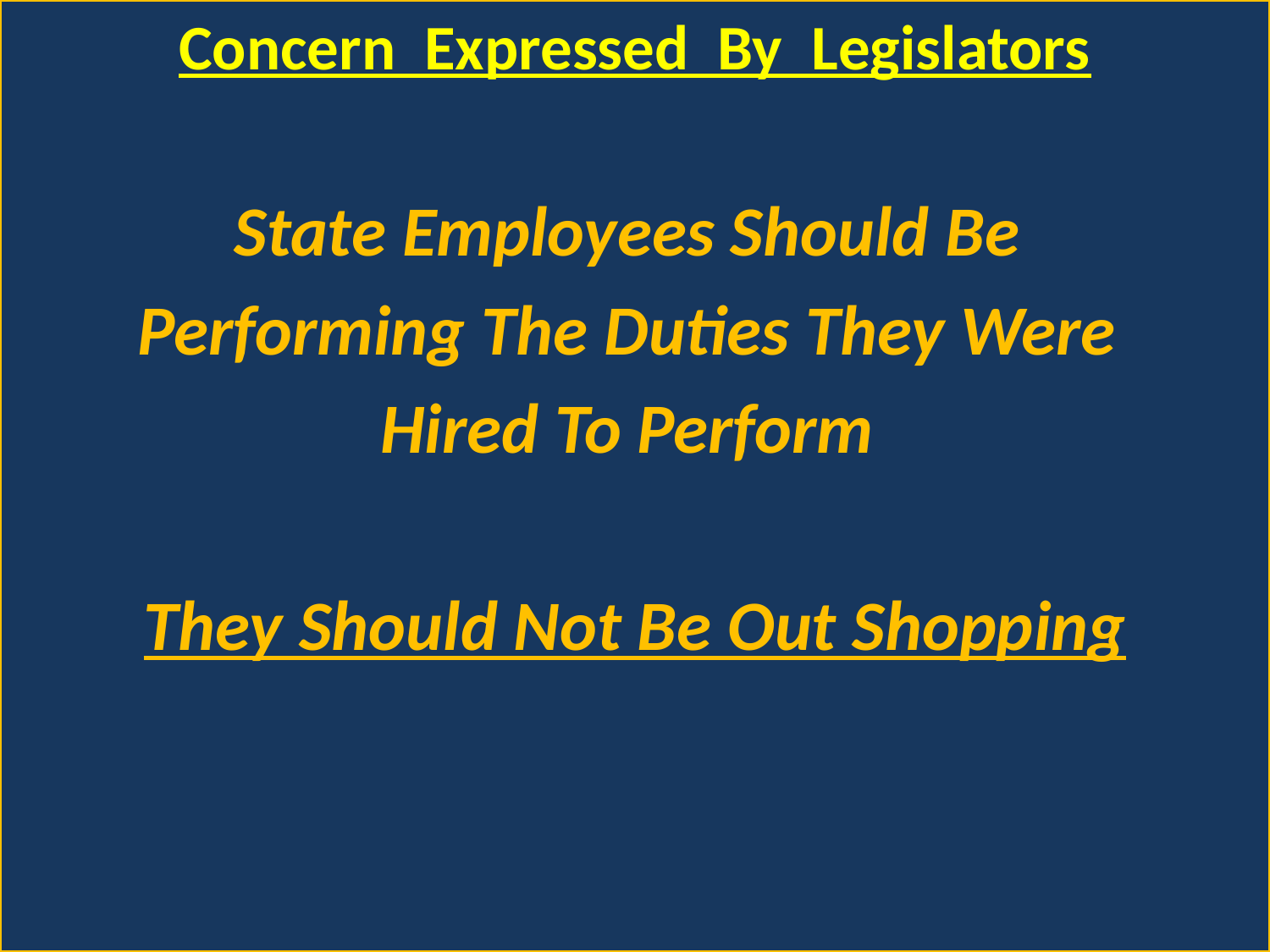

Concern  Expressed  By  Legislators

State Employees Should Be
Performing The Duties They Were
Hired To Perform

They Should Not Be Out Shopping